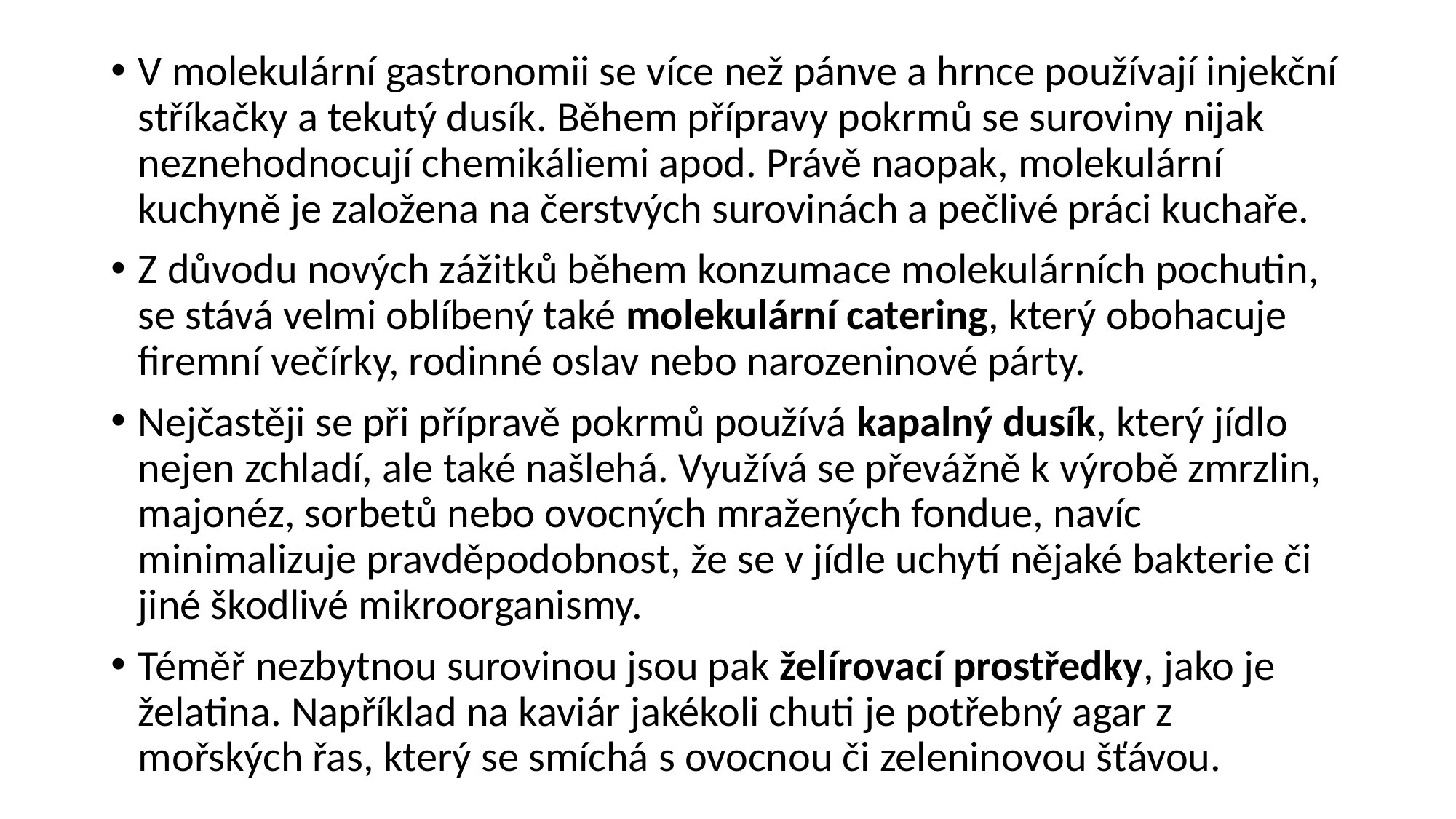

V molekulární gastronomii se více než pánve a hrnce používají injekční stříkačky a tekutý dusík. Během přípravy pokrmů se suroviny nijak neznehodnocují chemikáliemi apod. Právě naopak, molekulární kuchyně je založena na čerstvých surovinách a pečlivé práci kuchaře.
Z důvodu nových zážitků během konzumace molekulárních pochutin, se stává velmi oblíbený také molekulární catering, který obohacuje firemní večírky, rodinné oslav nebo narozeninové párty.
Nejčastěji se při přípravě pokrmů používá kapalný dusík, který jídlo nejen zchladí, ale také našlehá. Využívá se převážně k výrobě zmrzlin, majonéz, sorbetů nebo ovocných mražených fondue, navíc minimalizuje pravděpodobnost, že se v jídle uchytí nějaké bakterie či jiné škodlivé mikroorganismy.
Téměř nezbytnou surovinou jsou pak želírovací prostředky, jako je želatina. Například na kaviár jakékoli chuti je potřebný agar z mořských řas, který se smíchá s ovocnou či zeleninovou šťávou.

#